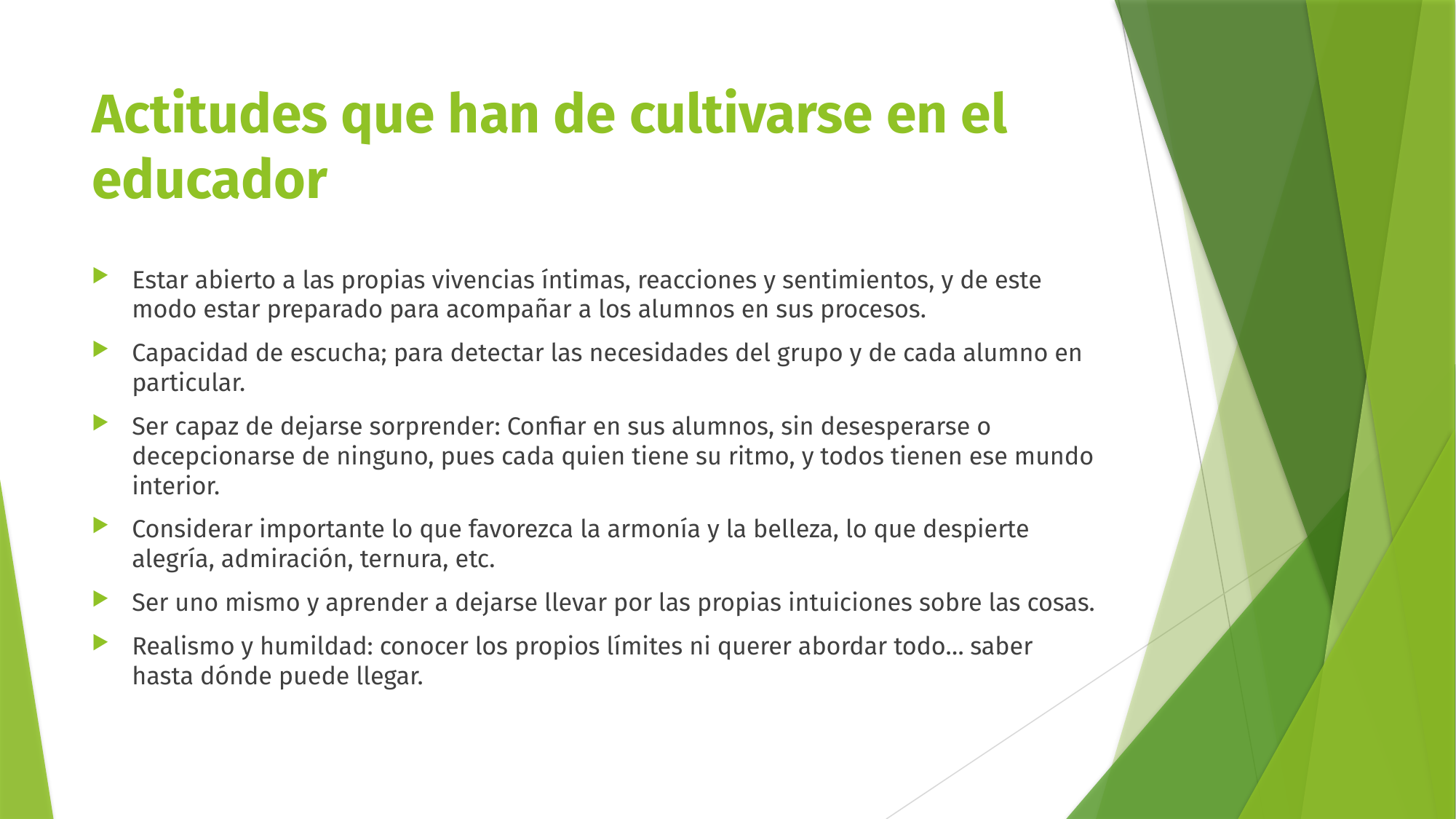

# Actitudes que han de cultivarse en el educador
Estar abierto a las propias vivencias íntimas, reacciones y sentimientos, y de este modo estar preparado para acompañar a los alumnos en sus procesos.
Capacidad de escucha; para detectar las necesidades del grupo y de cada alumno en particular.
Ser capaz de dejarse sorprender: Confiar en sus alumnos, sin desesperarse o decepcionarse de ninguno, pues cada quien tiene su ritmo, y todos tienen ese mundo interior.
Considerar importante lo que favorezca la armonía y la belleza, lo que despierte alegría, admiración, ternura, etc.
Ser uno mismo y aprender a dejarse llevar por las propias intuiciones sobre las cosas.
Realismo y humildad: conocer los propios límites ni querer abordar todo… saber hasta dónde puede llegar.